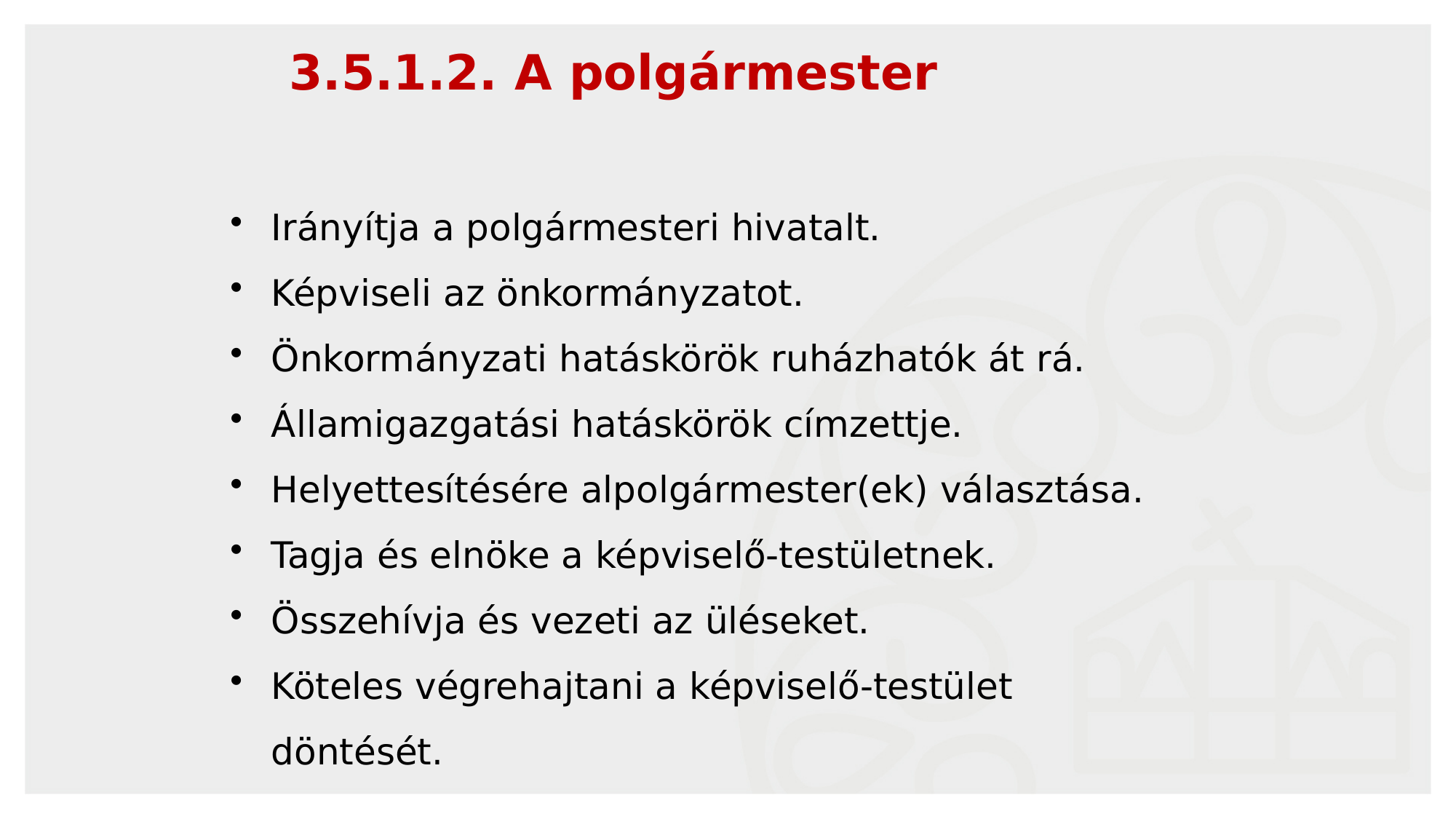

31
# 3.5.1.2. A polgármester
Irányítja a polgármesteri hivatalt.
Képviseli az önkormányzatot.
Önkormányzati hatáskörök ruházhatók át rá.
Államigazgatási hatáskörök címzettje.
Helyettesítésére alpolgármester(ek) választása.
Tagja és elnöke a képviselő-testületnek.
Összehívja és vezeti az üléseket.
Köteles végrehajtani a képviselő-testület döntését.